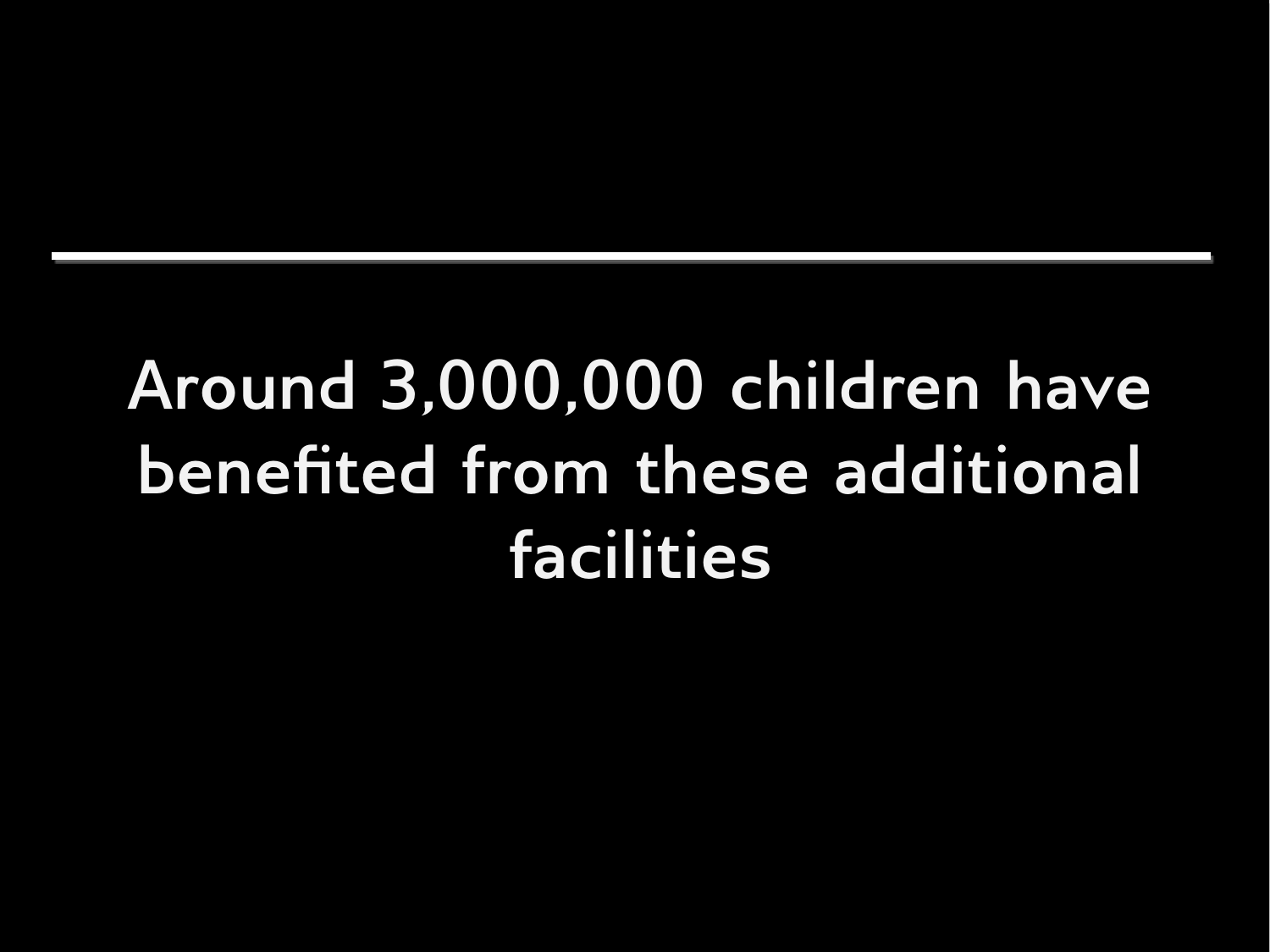

#

Around 3,000,000 children have benefited from these additional facilities
28